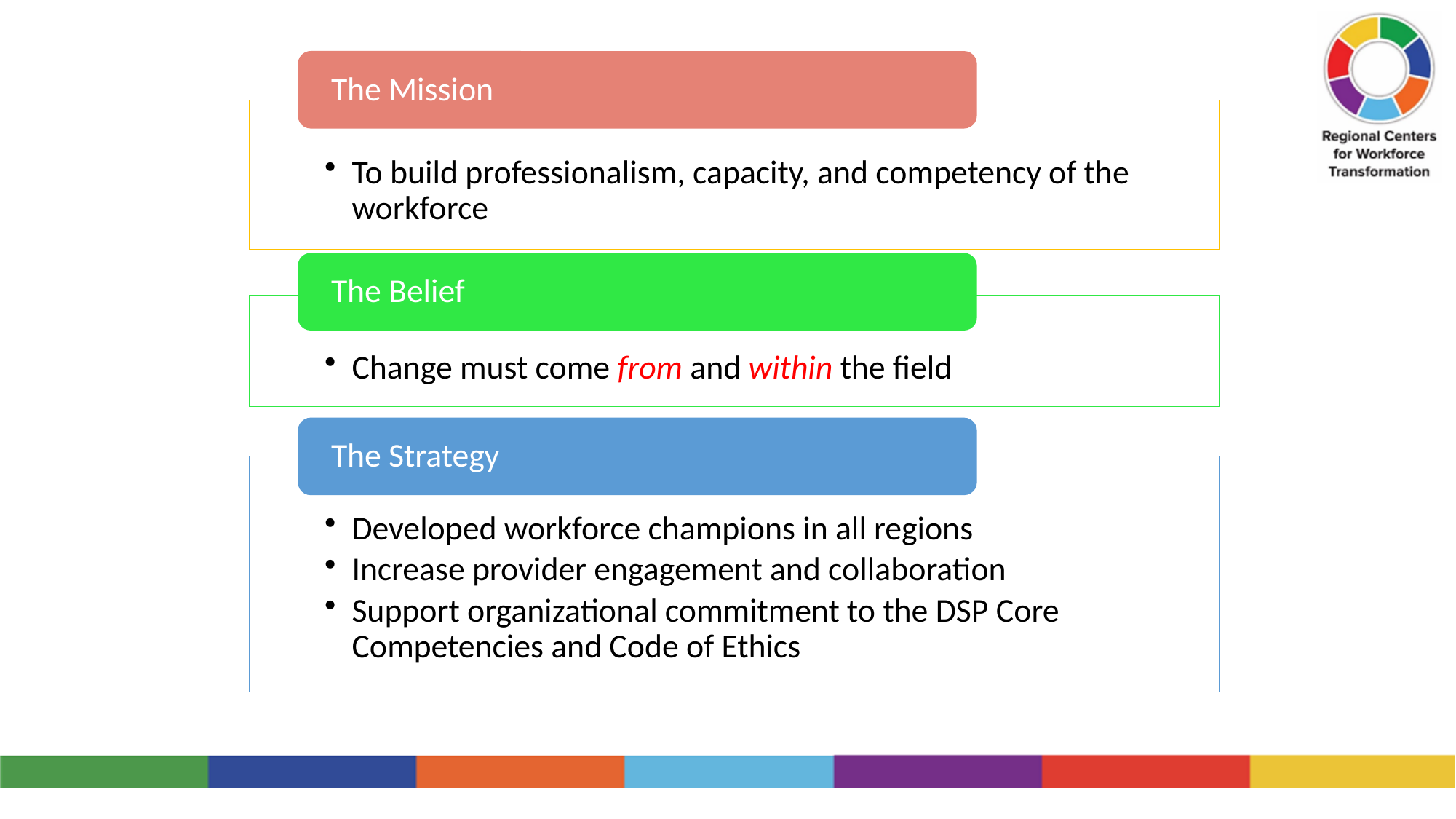

To build professionalism, capacity, and competency of the workforce
The Mission
Change must come from and within the field
The Belief
Developed workforce champions in all regions
Increase provider engagement and collaboration
Support organizational commitment to the DSP Core Competencies and Code of Ethics
The Strategy